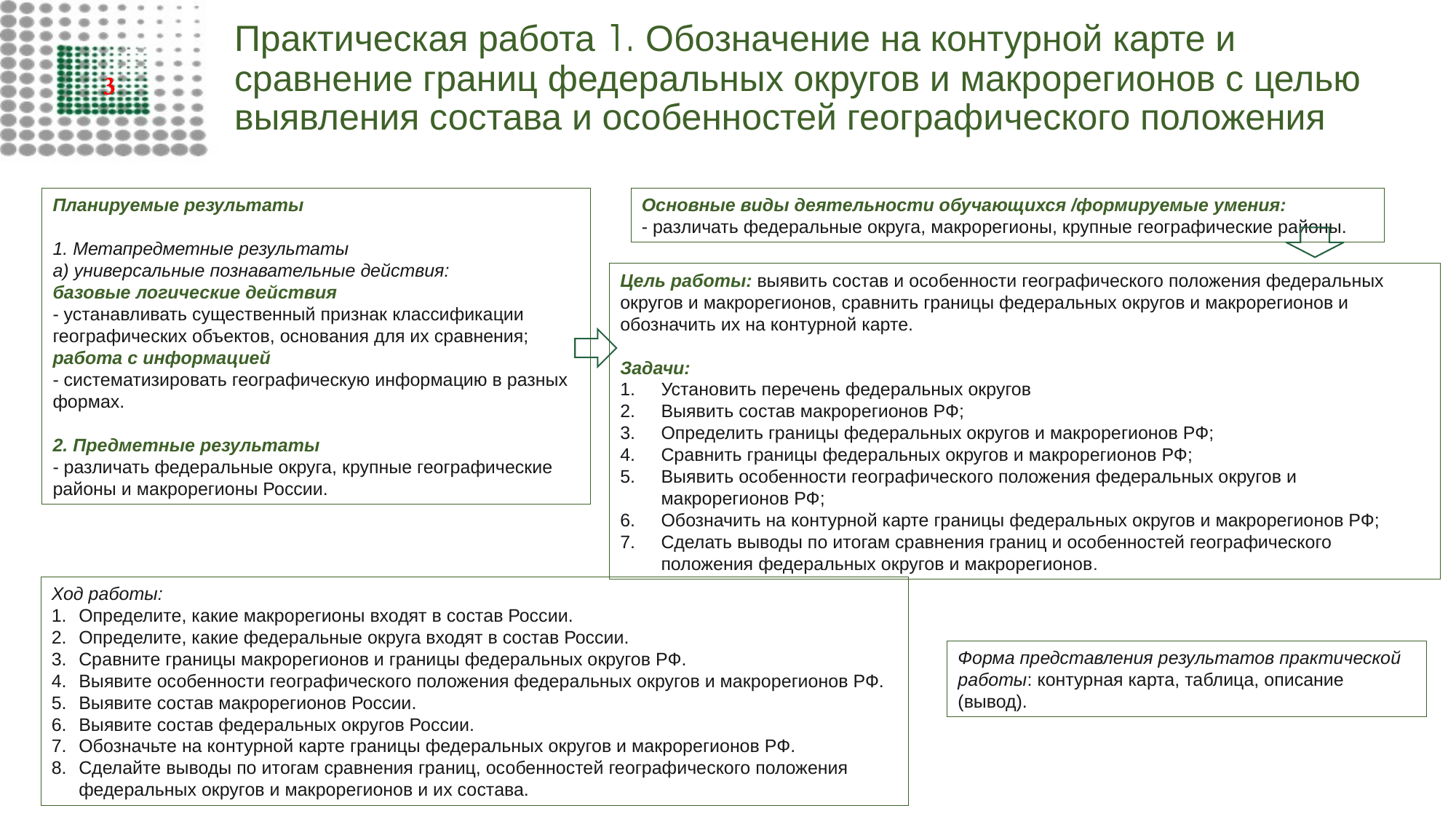

# Практическая работа 1. Обозначение на контурной карте и сравнение границ федеральных округов и макрорегионов с целью выявления состава и особенностей географического положения
3
Планируемые результаты

1. Метапредметные результаты
а) универсальные познавательные действия:
базовые логические действия
- устанавливать существенный признак классификации географических объектов, основания для их сравнения;
работа с информацией
- систематизировать географическую информацию в разных формах.

2. Предметные результаты
- различать федеральные округа, крупные географические районы и макрорегионы России.
Основные виды деятельности обучающихся /формируемые умения:
- различать федеральные округа, макрорегионы, крупные географические районы.

Цель работы: выявить состав и особенности географического положения федеральных округов и макрорегионов, сравнить границы федеральных округов и макрорегионов и обозначить их на контурной карте.

Задачи:
Установить перечень федеральных округов
Выявить состав макрорегионов РФ;
Определить границы федеральных округов и макрорегионов РФ;
Сравнить границы федеральных округов и макрорегионов РФ;
Выявить особенности географического положения федеральных округов и макрорегионов РФ;
Обозначить на контурной карте границы федеральных округов и макрорегионов РФ;
Сделать выводы по итогам сравнения границ и особенностей географического положения федеральных округов и макрорегионов.

Ход работы:
Определите, какие макрорегионы входят в состав России.
Определите, какие федеральные округа входят в состав России.
Сравните границы макрорегионов и границы федеральных округов РФ.
Выявите особенности географического положения федеральных округов и макрорегионов РФ.
Выявите состав макрорегионов России.
Выявите состав федеральных округов России.
Обозначьте на контурной карте границы федеральных округов и макрорегионов РФ.
Сделайте выводы по итогам сравнения границ, особенностей географического положения федеральных округов и макрорегионов и их состава.
Форма представления результатов практической работы: контурная карта, таблица, описание (вывод).